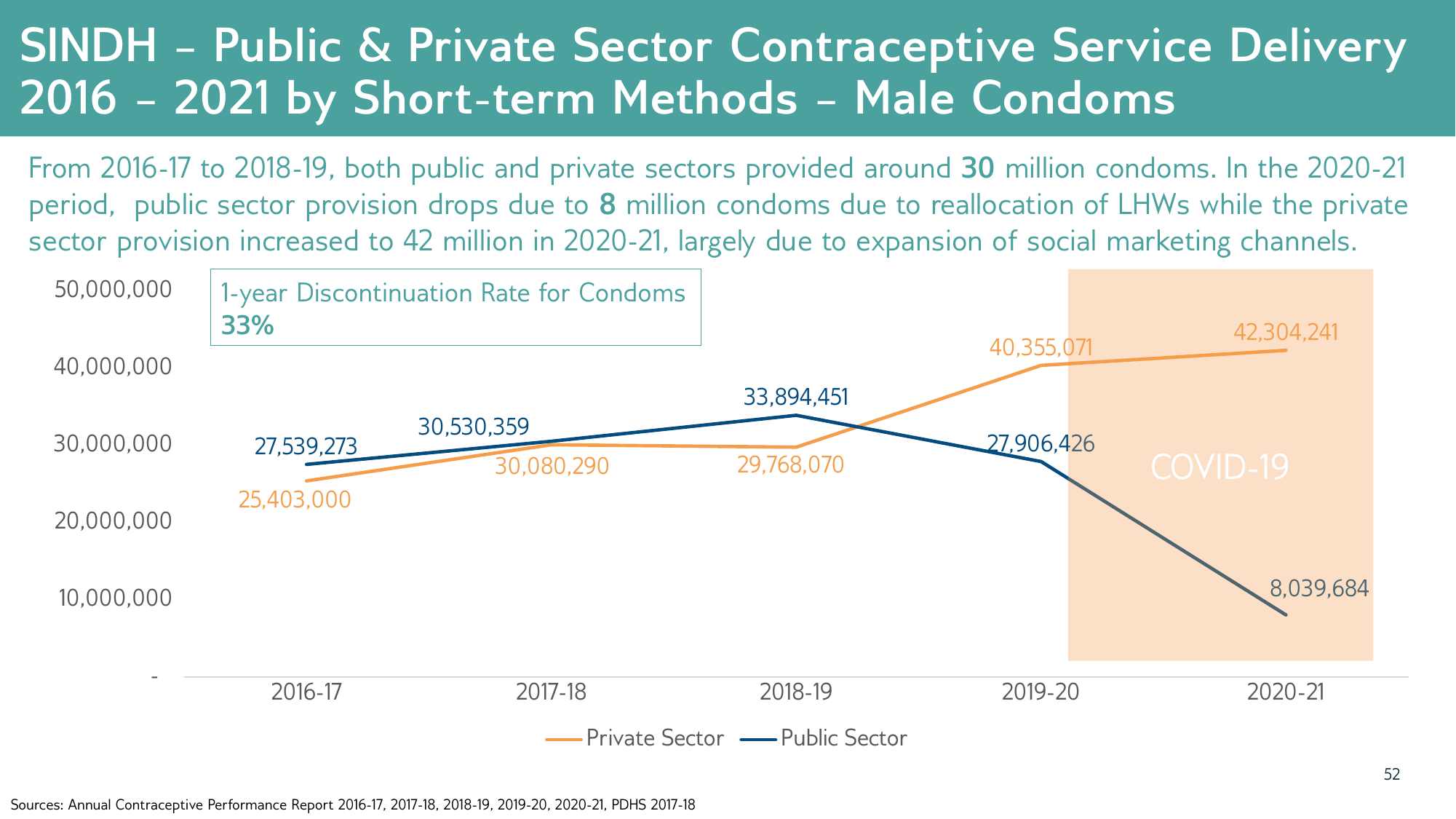

# SINDH – Public & Private Sector Contraceptive Service Delivery 2016 – 2021 by Short-term Methods – Male Condoms
From 2016-17 to 2018-19, both public and private sectors provided around 30 million condoms. In the 2020-21 period,  public sector provision drops due to 8 million condoms due to reallocation of LHWs while the private sector provision increased to 42 million in 2020-21, largely due to expansion of social marketing channels.

### Chart

| Category | Private Sector | Public Sector |
|---|---|---|
| 2016-17 | 25403000.0 | 27539273.0 |
| 2017-18 | 30080290.0 | 30530359.0 |
| 2018-19 | 29768070.0 | 33894451.0 |
| 2019-20 | 40355071.0 | 27906426.0 |
| 2020-21 | 42304241.0 | 8039684.0 |
1-year Discontinuation Rate for Condoms
33%
COVID-19
52
Sources: Annual Contraceptive Performance Report 2016-17, 2017-18, 2018-19, 2019-20, 2020-21, PDHS 2017-18